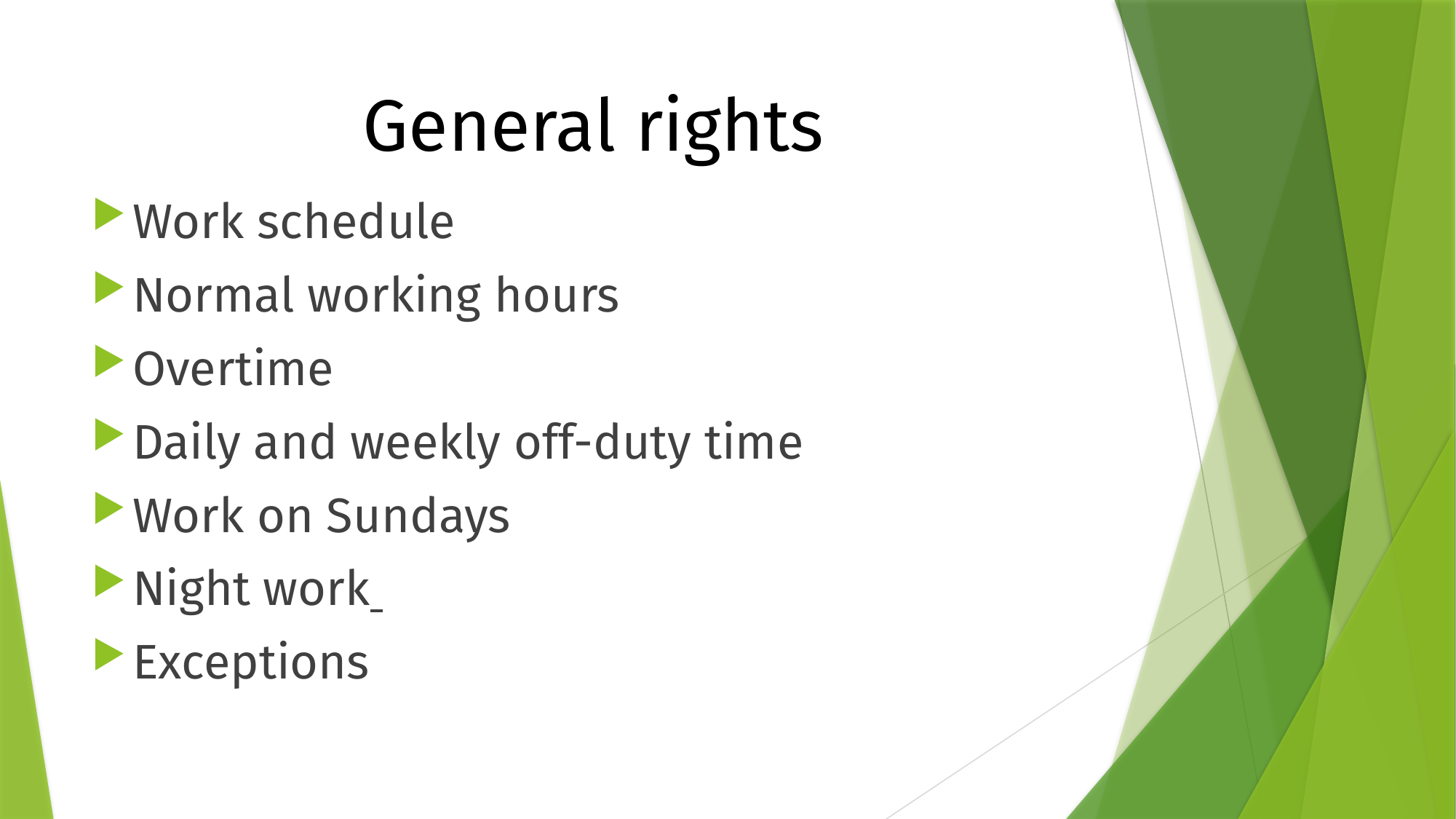

# General rights
Work schedule
Normal working hours
Overtime
Daily and weekly off-duty time
Work on Sundays
Night work
Exceptions